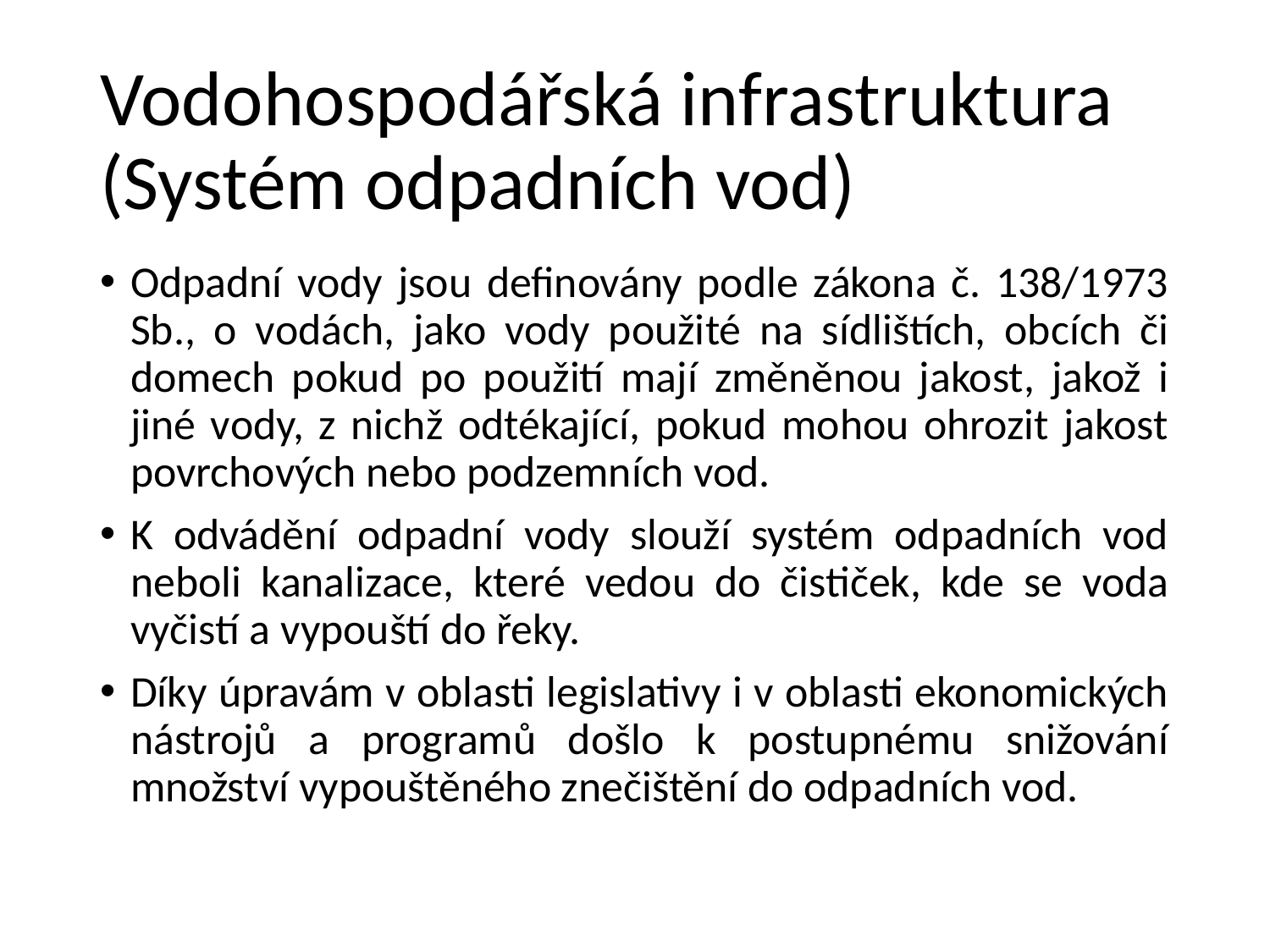

# Vodohospodářská infrastruktura (Systém odpadních vod)
Odpadní vody jsou definovány podle zákona č. 138/1973 Sb., o vodách, jako vody použité na sídlištích, obcích či domech pokud po použití mají změněnou jakost, jakož i jiné vody, z nichž odtékající, pokud mohou ohrozit jakost povrchových nebo podzemních vod.
K odvádění odpadní vody slouží systém odpadních vod neboli kanalizace, které vedou do čističek, kde se voda vyčistí a vypouští do řeky.
Díky úpravám v oblasti legislativy i v oblasti ekonomických nástrojů a programů došlo k postupnému snižování množství vypouštěného znečištění do odpadních vod.